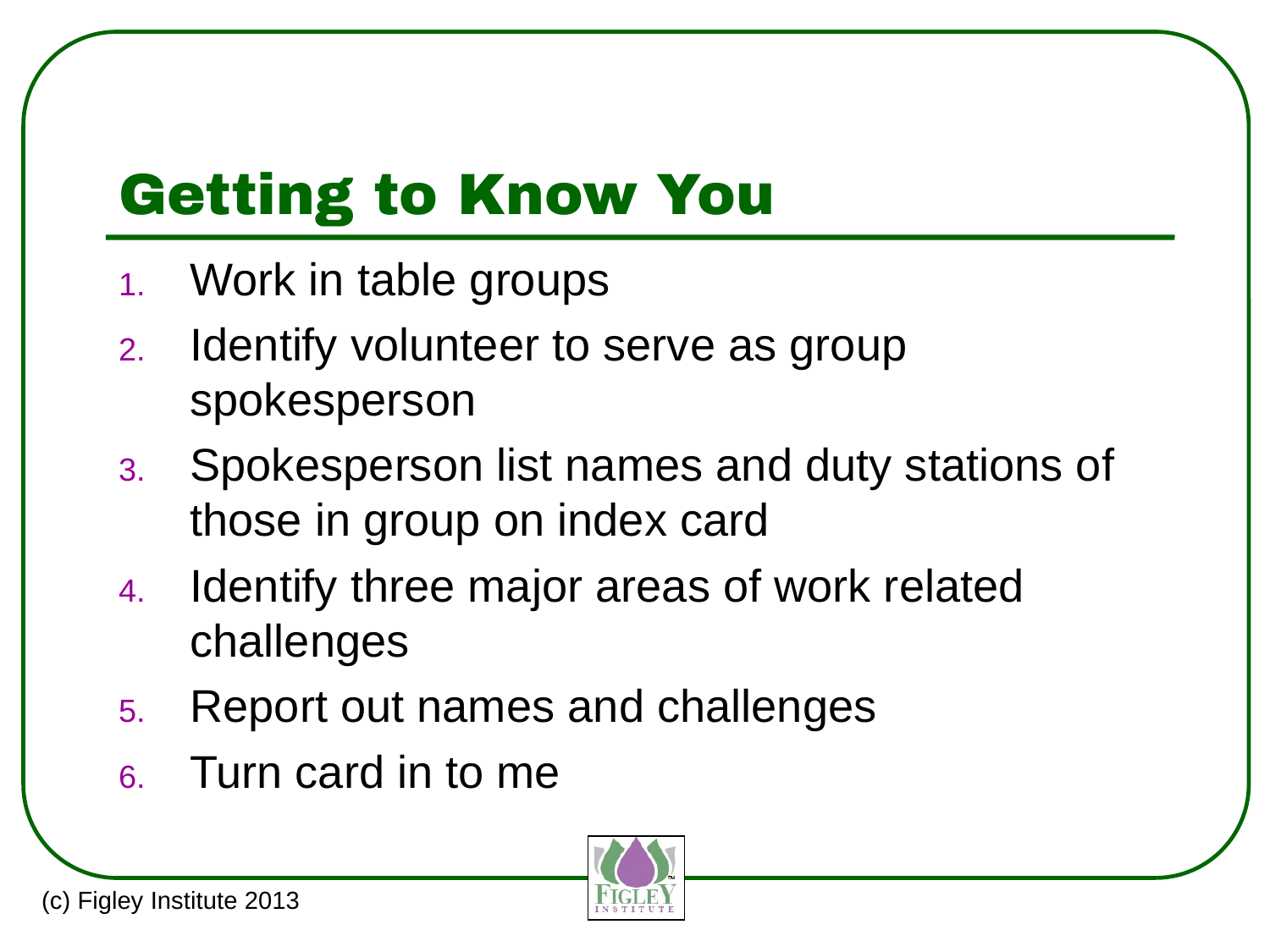

# Getting to Know You
Work in table groups
Identify volunteer to serve as group spokesperson
Spokesperson list names and duty stations of those in group on index card
Identify three major areas of work related challenges
Report out names and challenges
Turn card in to me

(c) Figley Institute 2013